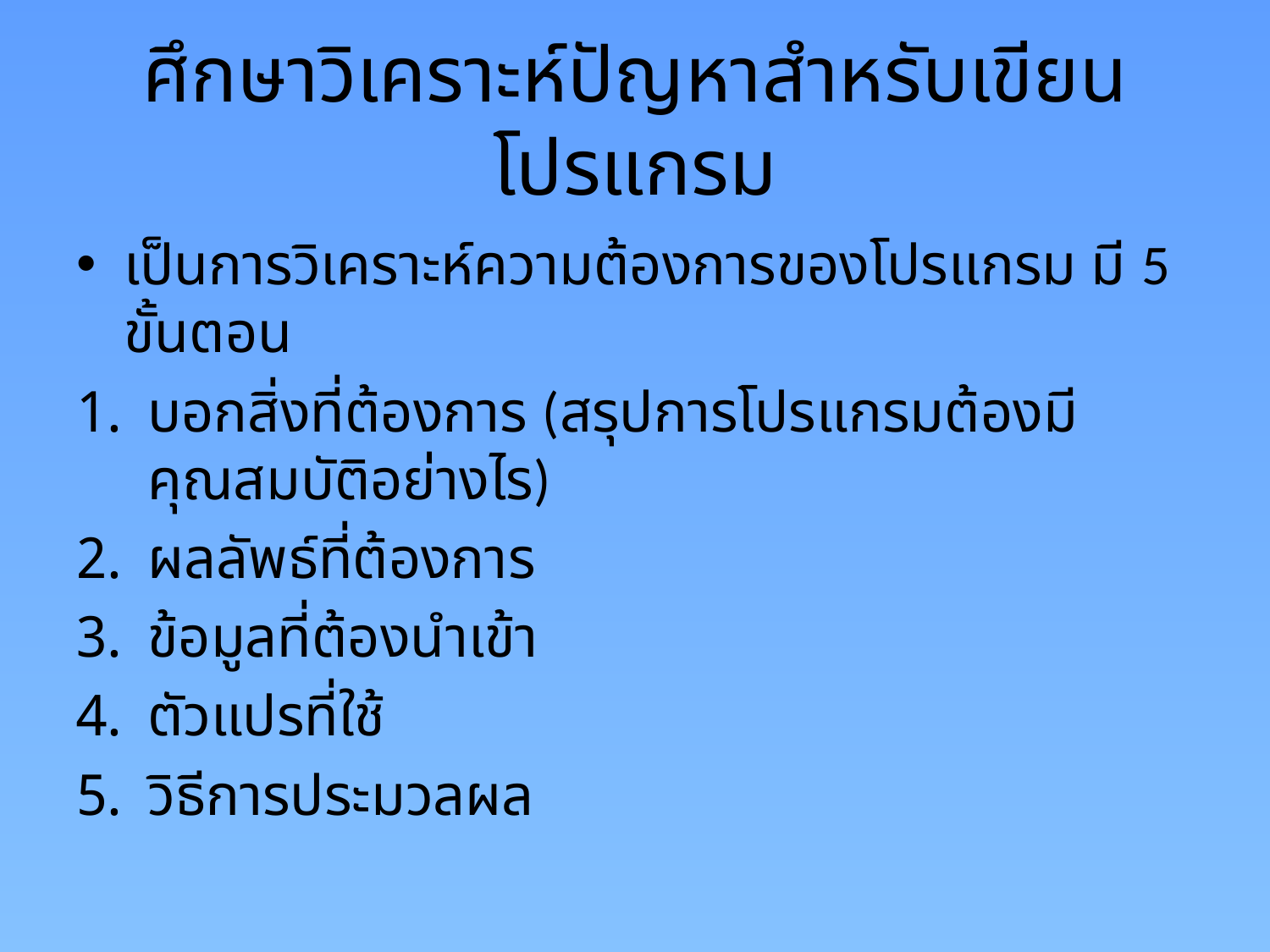

# ศึกษาวิเคราะห์ปัญหาสำหรับเขียนโปรแกรม
เป็นการวิเคราะห์ความต้องการของโปรแกรม มี 5 ขั้นตอน
บอกสิ่งที่ต้องการ (สรุปการโปรแกรมต้องมีคุณสมบัติอย่างไร)
ผลลัพธ์ที่ต้องการ
ข้อมูลที่ต้องนำเข้า
ตัวแปรที่ใช้
วิธีการประมวลผล